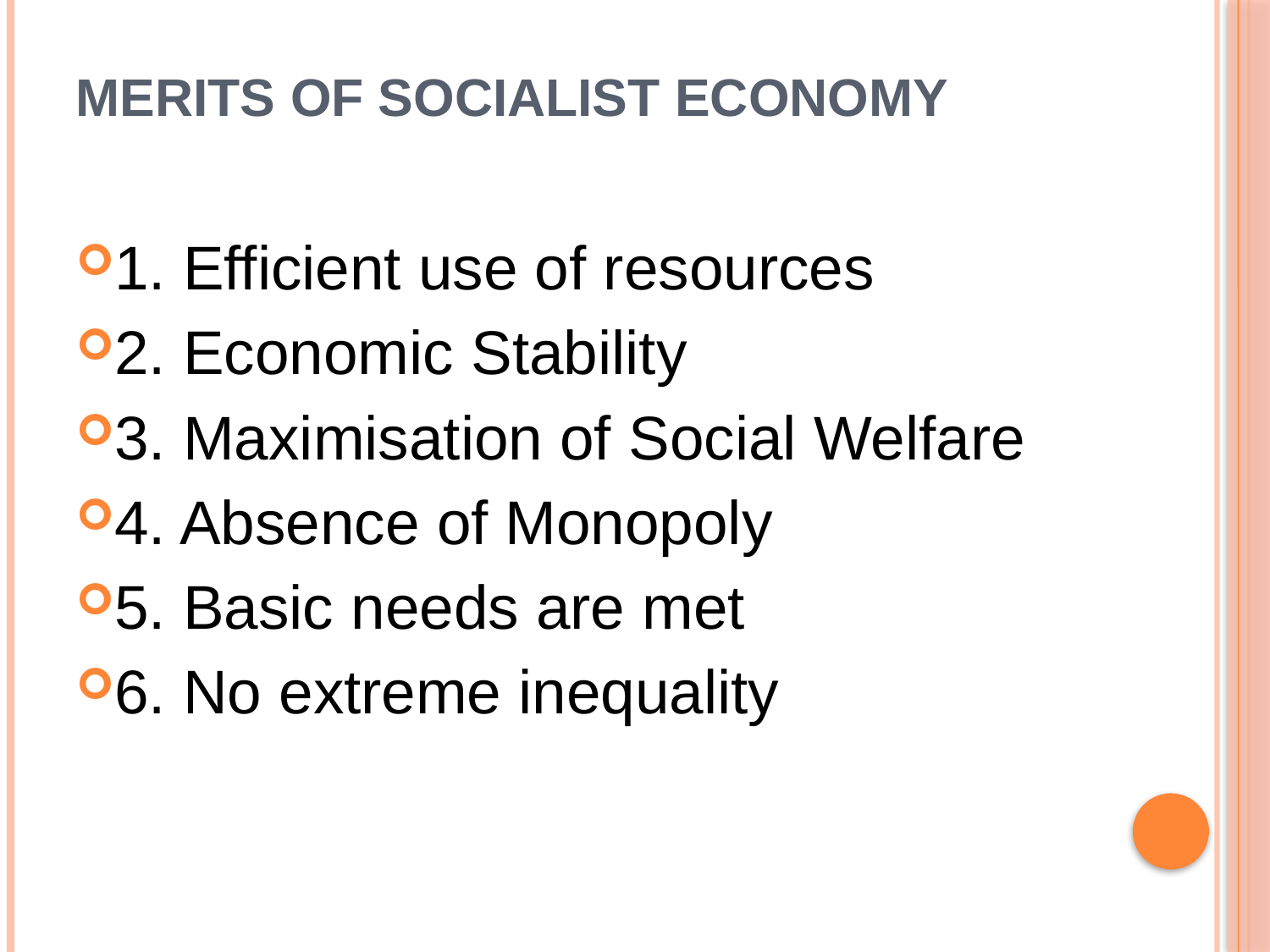

# Merits of Socialist Economy
1. Efficient use of resources
2. Economic Stability
3. Maximisation of Social Welfare
4. Absence of Monopoly
5. Basic needs are met
6. No extreme inequality